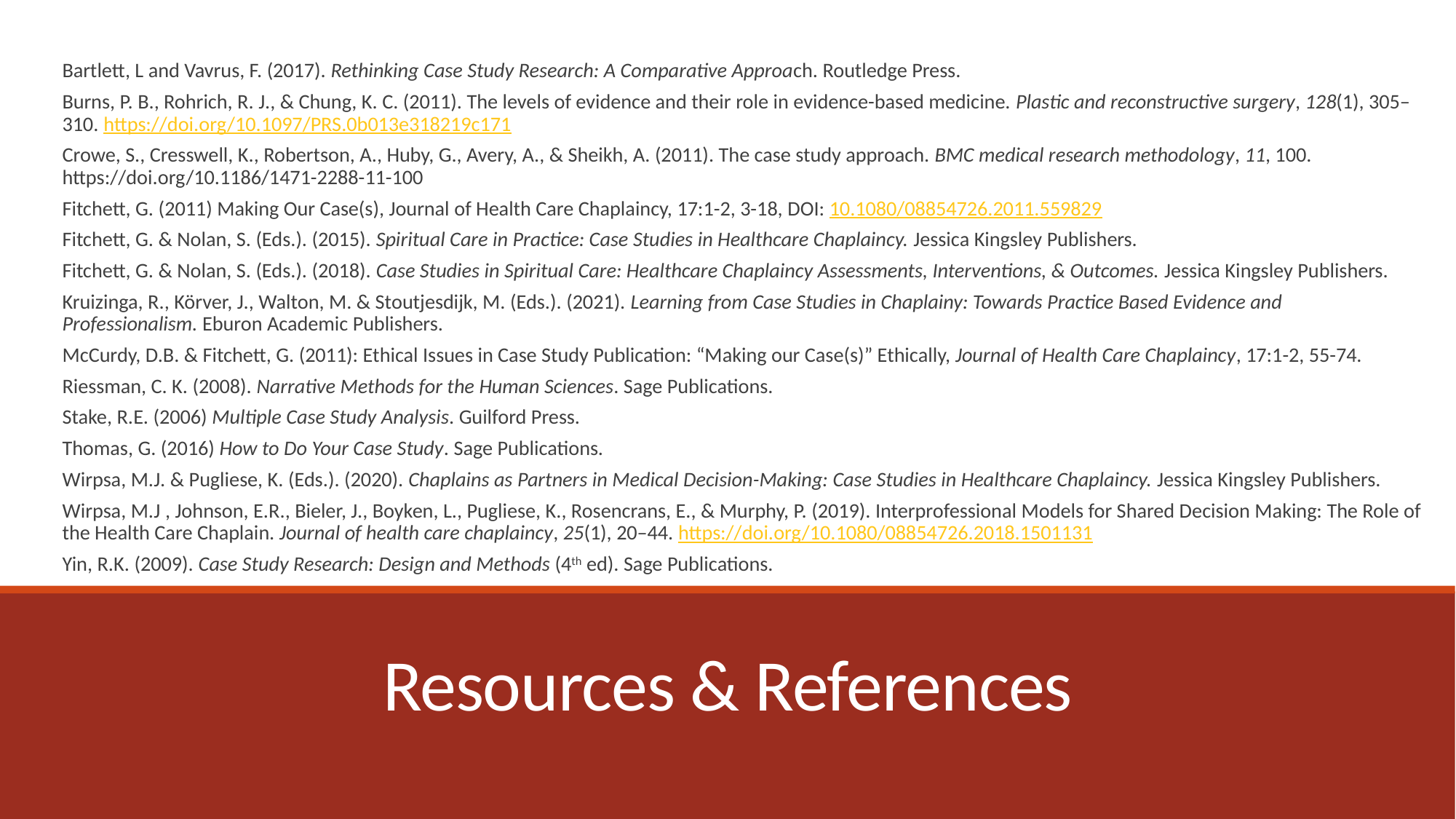

Bartlett, L and Vavrus, F. (2017). Rethinking Case Study Research: A Comparative Approach. Routledge Press.
Burns, P. B., Rohrich, R. J., & Chung, K. C. (2011). The levels of evidence and their role in evidence-based medicine. Plastic and reconstructive surgery, 128(1), 305–310. https://doi.org/10.1097/PRS.0b013e318219c171
Crowe, S., Cresswell, K., Robertson, A., Huby, G., Avery, A., & Sheikh, A. (2011). The case study approach. BMC medical research methodology, 11, 100. https://doi.org/10.1186/1471-2288-11-100
Fitchett, G. (2011) Making Our Case(s), Journal of Health Care Chaplaincy, 17:1-2, 3-18, DOI: 10.1080/08854726.2011.559829
Fitchett, G. & Nolan, S. (Eds.). (2015). Spiritual Care in Practice: Case Studies in Healthcare Chaplaincy. Jessica Kingsley Publishers.
Fitchett, G. & Nolan, S. (Eds.). (2018). Case Studies in Spiritual Care: Healthcare Chaplaincy Assessments, Interventions, & Outcomes. Jessica Kingsley Publishers.
Kruizinga, R., Körver, J., Walton, M. & Stoutjesdijk, M. (Eds.). (2021). Learning from Case Studies in Chaplainy: Towards Practice Based Evidence and Professionalism. Eburon Academic Publishers.
McCurdy, D.B. & Fitchett, G. (2011): Ethical Issues in Case Study Publication: “Making our Case(s)” Ethically, Journal of Health Care Chaplaincy, 17:1-2, 55-74.
Riessman, C. K. (2008). Narrative Methods for the Human Sciences. Sage Publications.
Stake, R.E. (2006) Multiple Case Study Analysis. Guilford Press.
Thomas, G. (2016) How to Do Your Case Study. Sage Publications.
Wirpsa, M.J. & Pugliese, K. (Eds.). (2020). Chaplains as Partners in Medical Decision-Making: Case Studies in Healthcare Chaplaincy. Jessica Kingsley Publishers.
Wirpsa, M.J , Johnson, E.R., Bieler, J., Boyken, L., Pugliese, K., Rosencrans, E., & Murphy, P. (2019). Interprofessional Models for Shared Decision Making: The Role of the Health Care Chaplain. Journal of health care chaplaincy, 25(1), 20–44. https://doi.org/10.1080/08854726.2018.1501131
Yin, R.K. (2009). Case Study Research: Design and Methods (4th ed). Sage Publications.

# Resources & References